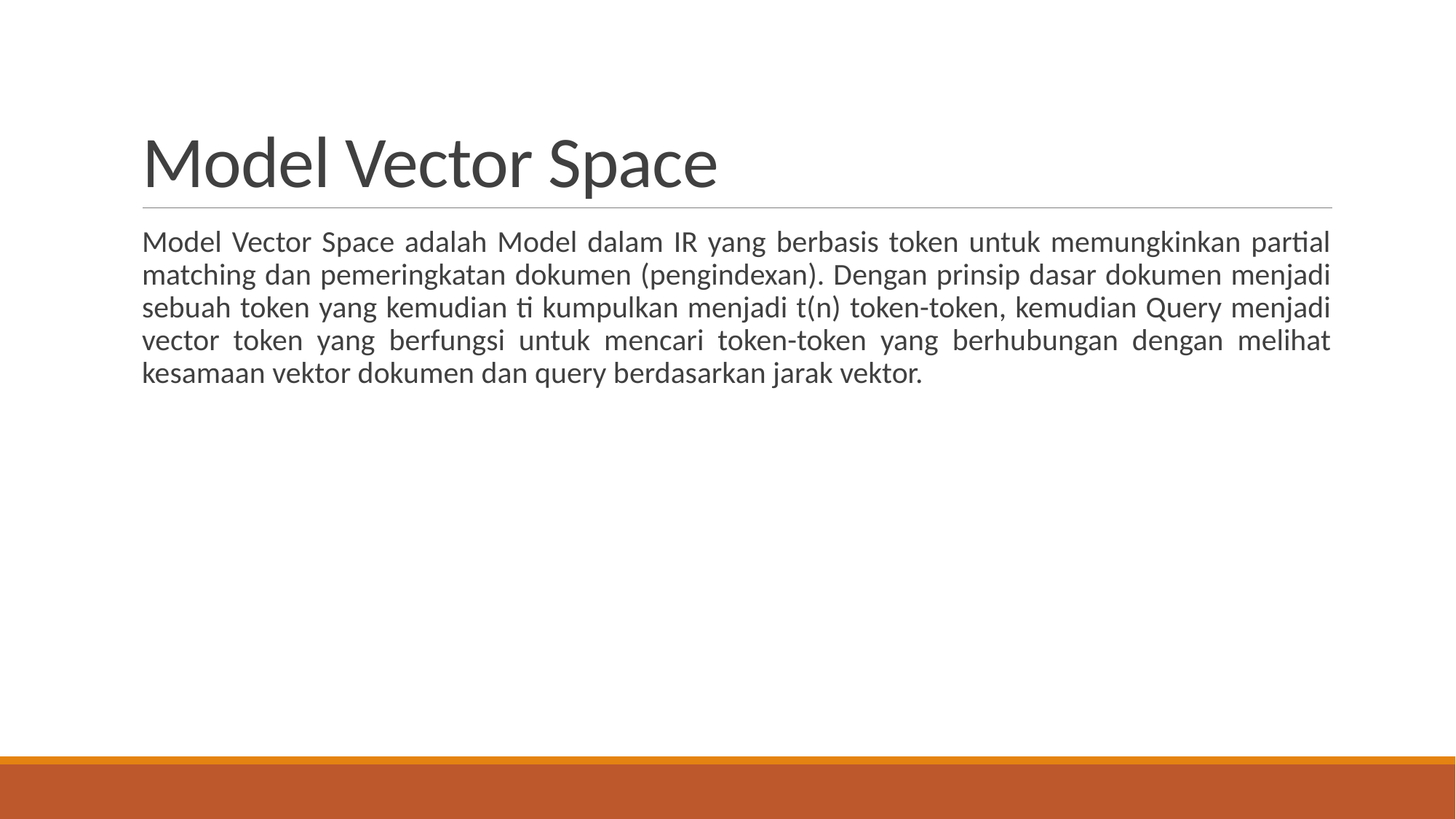

# Model Vector Space
Model Vector Space adalah Model dalam IR yang berbasis token untuk memungkinkan partial matching dan pemeringkatan dokumen (pengindexan). Dengan prinsip dasar dokumen menjadi sebuah token yang kemudian ti kumpulkan menjadi t(n) token-token, kemudian Query menjadi vector token yang berfungsi untuk mencari token-token yang berhubungan dengan melihat kesamaan vektor dokumen dan query berdasarkan jarak vektor.